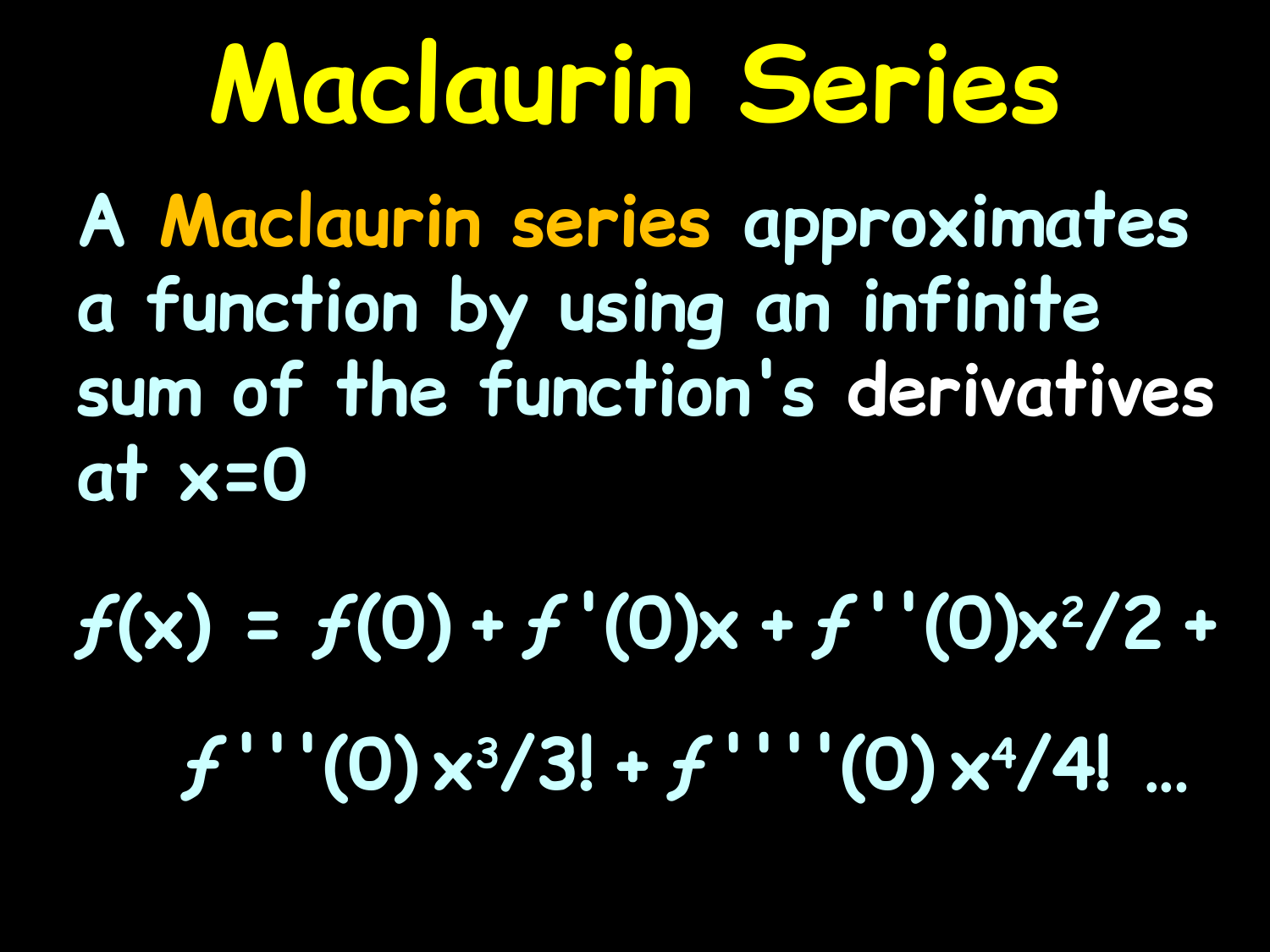

# Maclaurin Series
A Maclaurin series approximates a function by using an infinite sum of the function's derivatives at x=0

ƒ(x) = ƒ(0) + ƒ '(0)x + ƒ ''(0)x2/2 +
       ƒ '''(0) x3/3! + ƒ ''''(0) x4/4! …